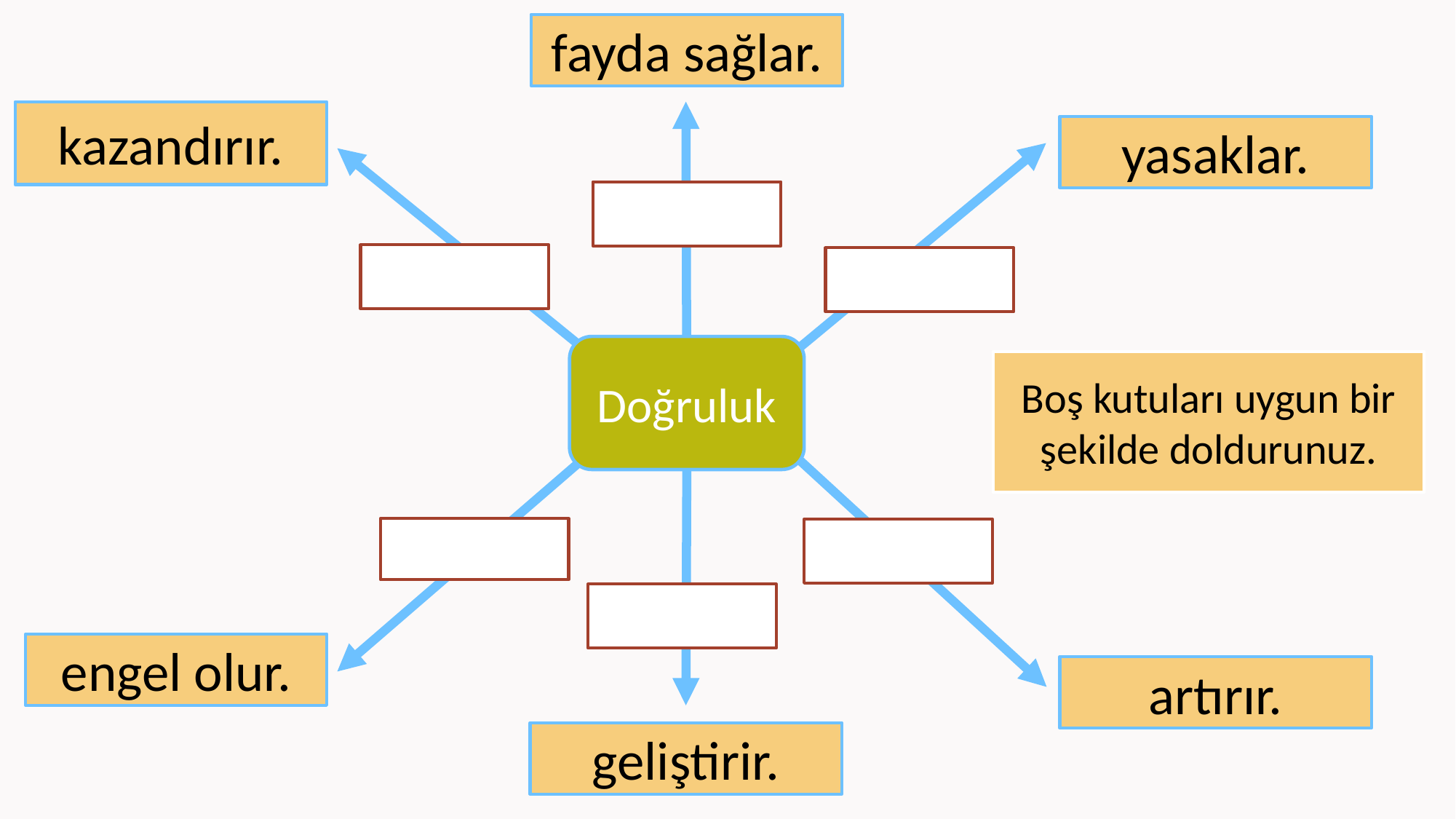

fayda sağlar.
kazandırır.

yasaklar.

Doğruluk
Boş kutuları uygun bir şekilde doldurunuz.

engel olur.
artırır.
geliştirir.